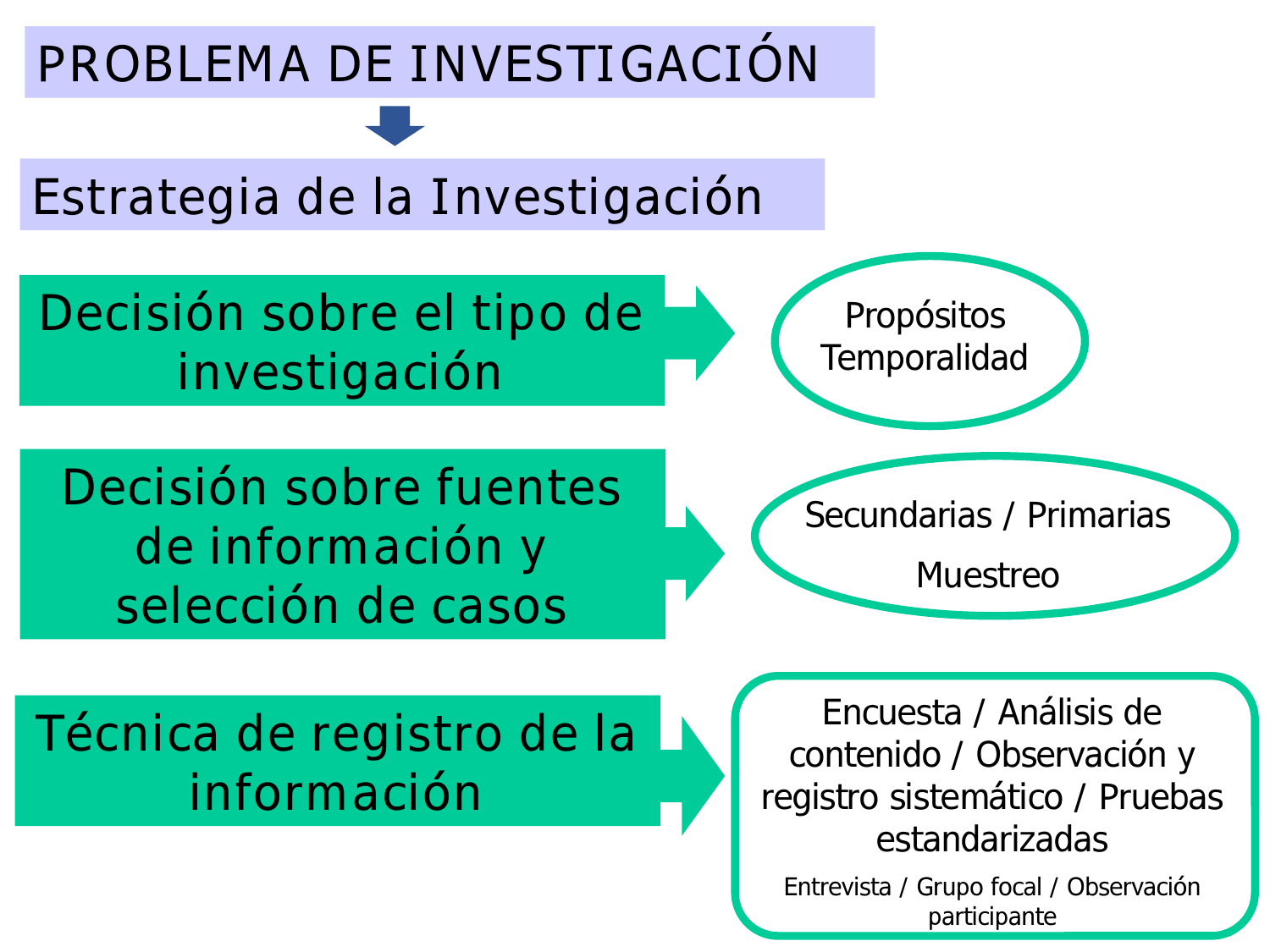

PROBLEMA DE INVESTIGACIÓN

Estrategia de la Investigación

Decisión sobre el tipo de investigación

Propósitos
Temporalidad
Decisión sobre fuentes de información y selección de casos

Secundarias / Primarias
Muestreo

Encuesta / Análisis de contenido / Observación y registro sistemático / Pruebas estandarizadas
Entrevista / Grupo focal / Observación participante

Técnica de registro de la información